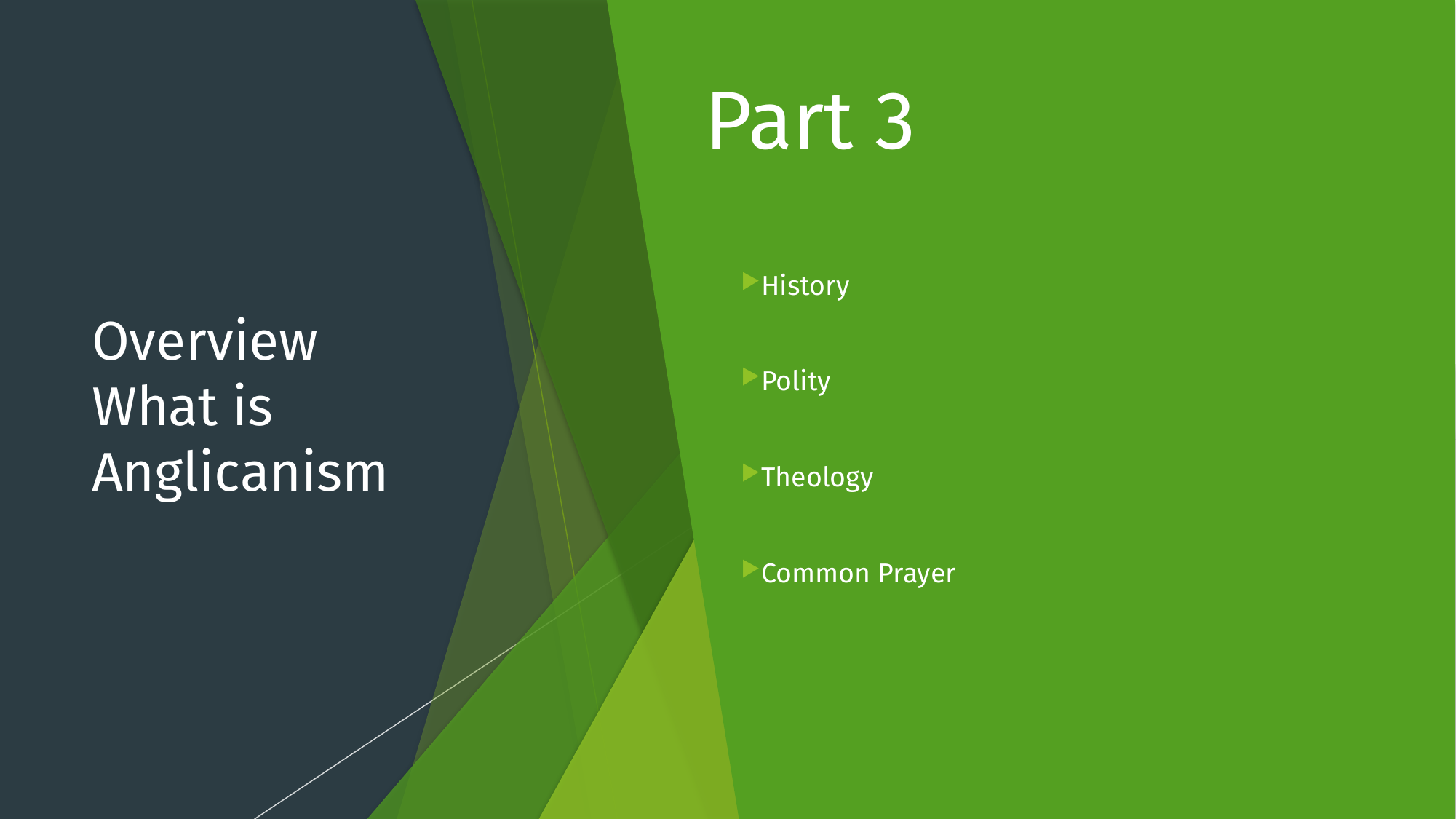

Part 3
# Overview What is Anglicanism

History

Polity

Theology

Common Prayer